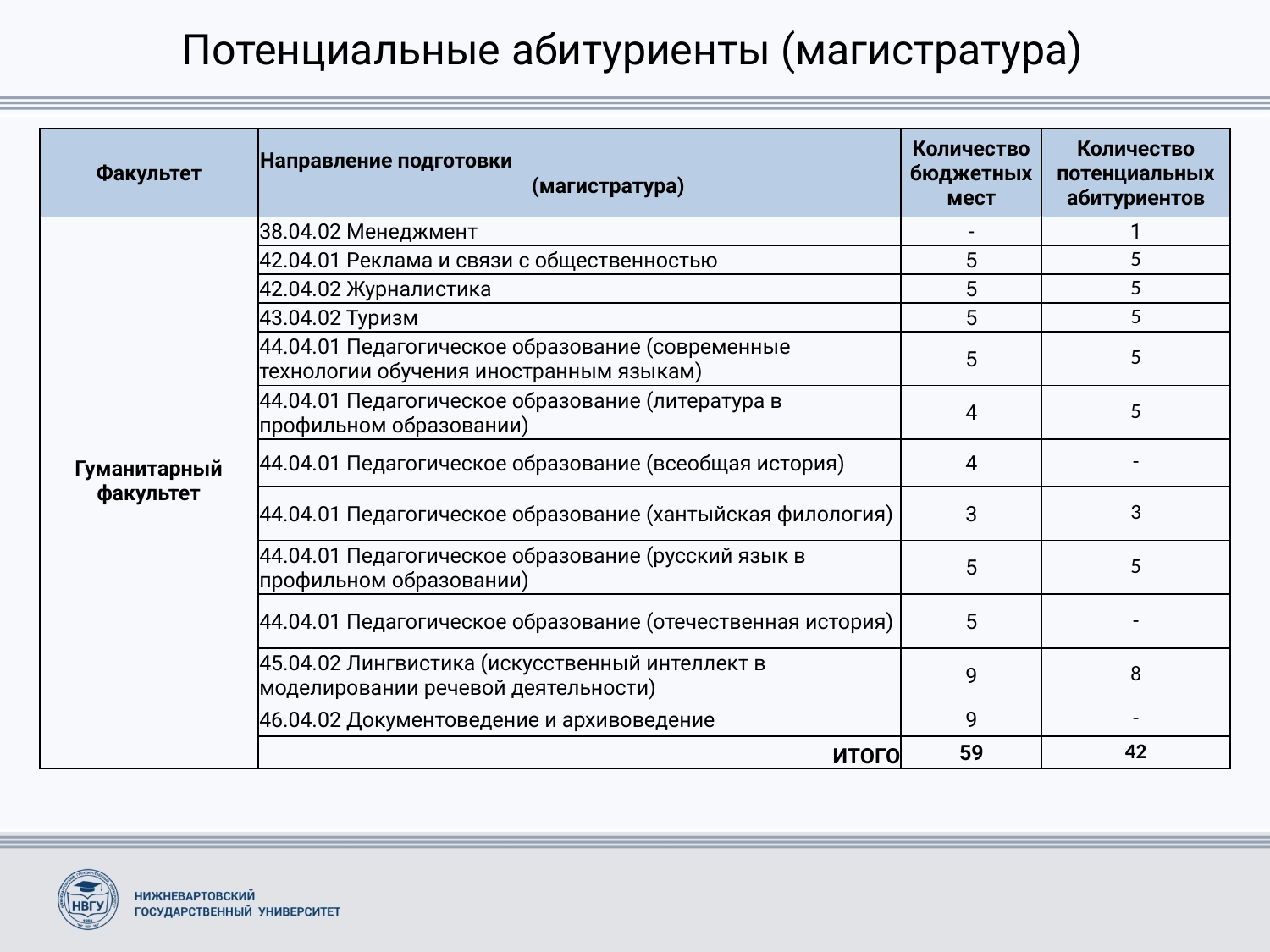

# Потенциальные абитуриенты (магистратура)
| Факультет | Направление подготовки (магистратура) | Количество бюджетных мест | Количество потенциальных абитуриентов |
| --- | --- | --- | --- |
| Гуманитарный факультет | 38.04.02 Менеджмент | - | 1 |
|  | 42.04.01 Реклама и связи с общественностью | 5 | 5 |
|  | 42.04.02 Журналистика | 5 | 5 |
|  | 43.04.02 Туризм | 5 | 5 |
|  | 44.04.01 Педагогическое образование (современные технологии обучения иностранным языкам) | 5 | 5 |
|  | 44.04.01 Педагогическое образование (литература в профильном образовании) | 4 | 5 |
|  | 44.04.01 Педагогическое образование (всеобщая история) | 4 | - |
|  | 44.04.01 Педагогическое образование (хантыйская филология) | 3 | 3 |
|  | 44.04.01 Педагогическое образование (русский язык в профильном образовании) | 5 | 5 |
|  | 44.04.01 Педагогическое образование (отечественная история) | 5 | - |
|  | 45.04.02 Лингвистика (искусственный интеллект в моделировании речевой деятельности) | 9 | 8 |
|  | 46.04.02 Документоведение и архивоведение | 9 | - |
|  | ИТОГО | 59 | 42 |